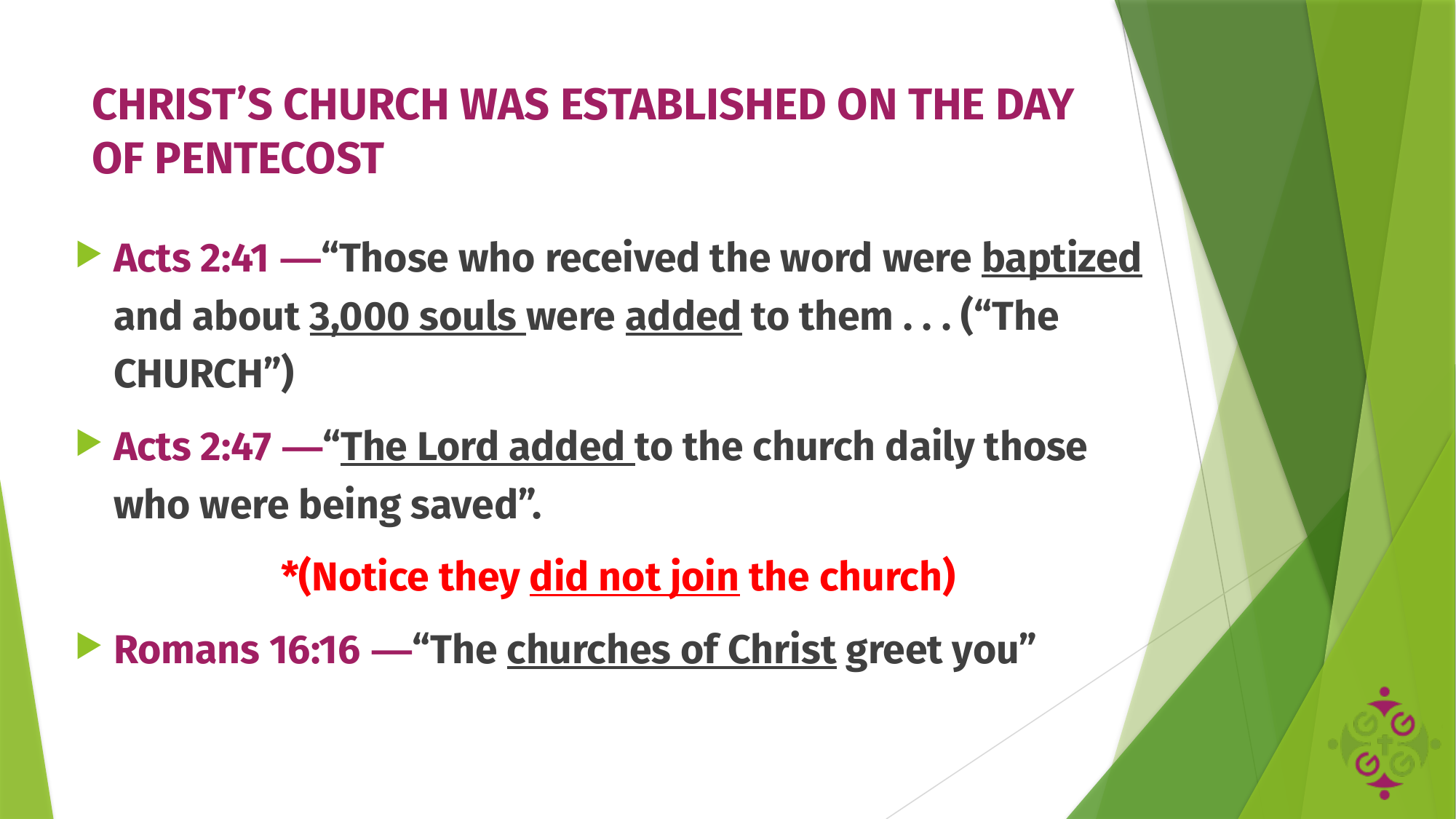

# CHRIST’S CHURCH WAS ESTABLISHED ON THE DAY OF PENTECOST
Acts 2:41 —“Those who received the word were baptized and about 3,000 souls were added to them . . . (“The CHURCH”)
Acts 2:47 —“The Lord added to the church daily those who were being saved”.
*(Notice they did not join the church)
Romans 16:16 —“The churches of Christ greet you”